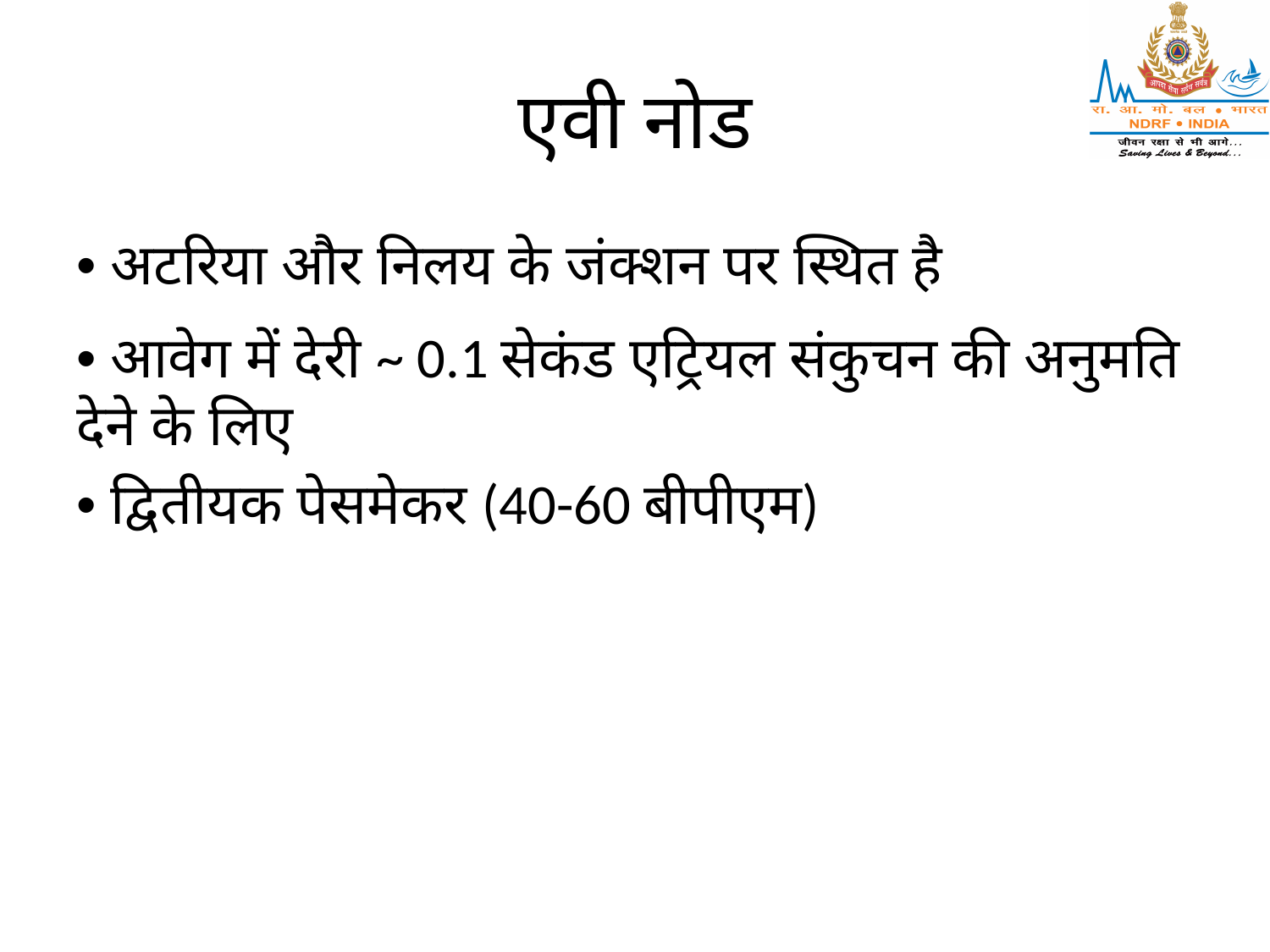

# एवी नोड
• अटरिया और निलय के जंक्शन पर स्थित है
• आवेग में देरी ~ 0.1 सेकंड एट्रियल संकुचन की अनुमति देने के लिए
• द्वितीयक पेसमेकर (40-60 बीपीएम)